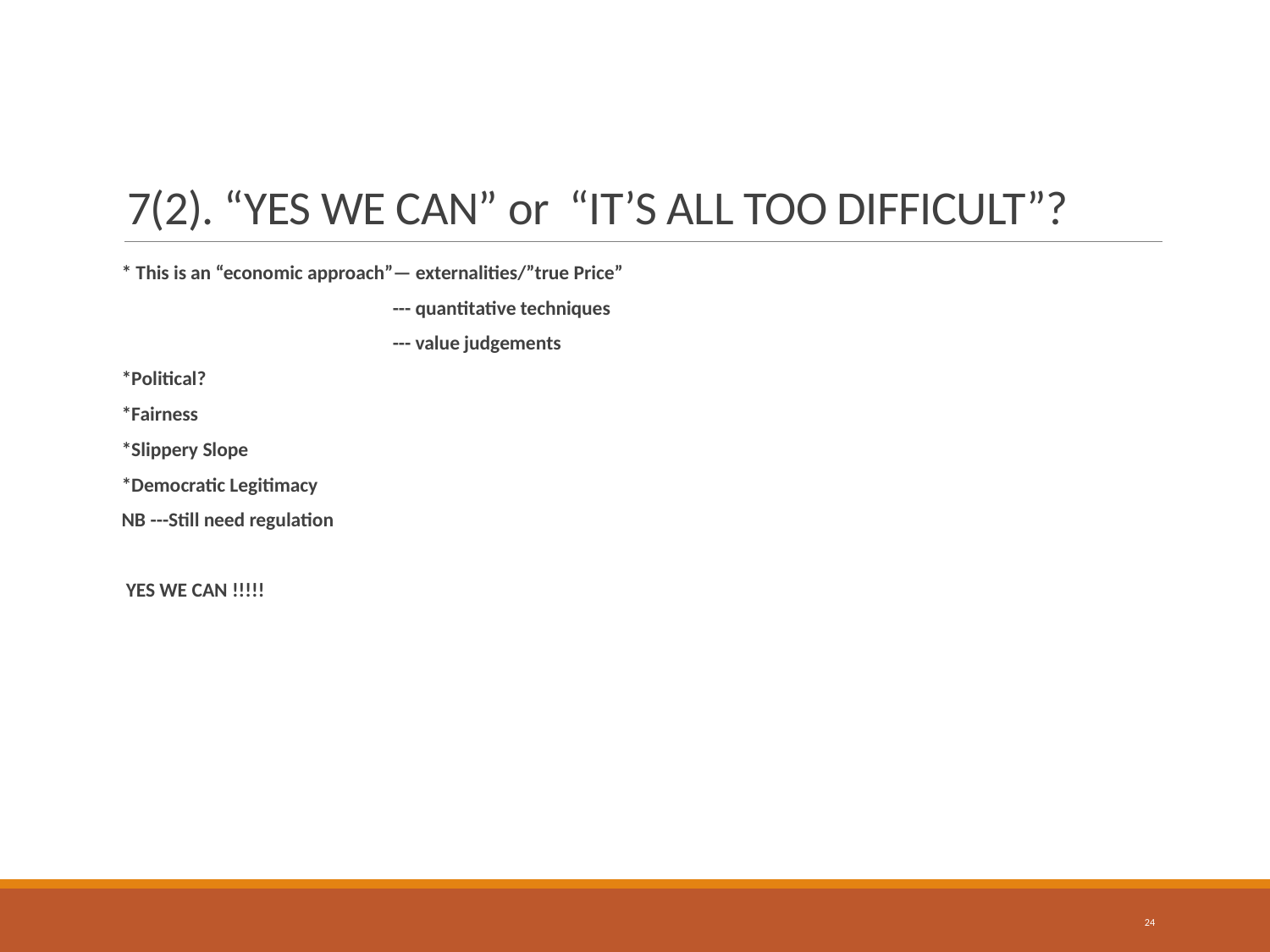

# 7(2). “YES WE CAN” or  “IT’S ALL TOO DIFFICULT”?
* This is an “economic approach”— externalities/”true Price”
                                                             --- quantitative techniques
                                                             --- value judgements
*Political?
*Fairness
*Slippery Slope
*Democratic Legitimacy
NB ---Still need regulation

 YES WE CAN !!!!!

24